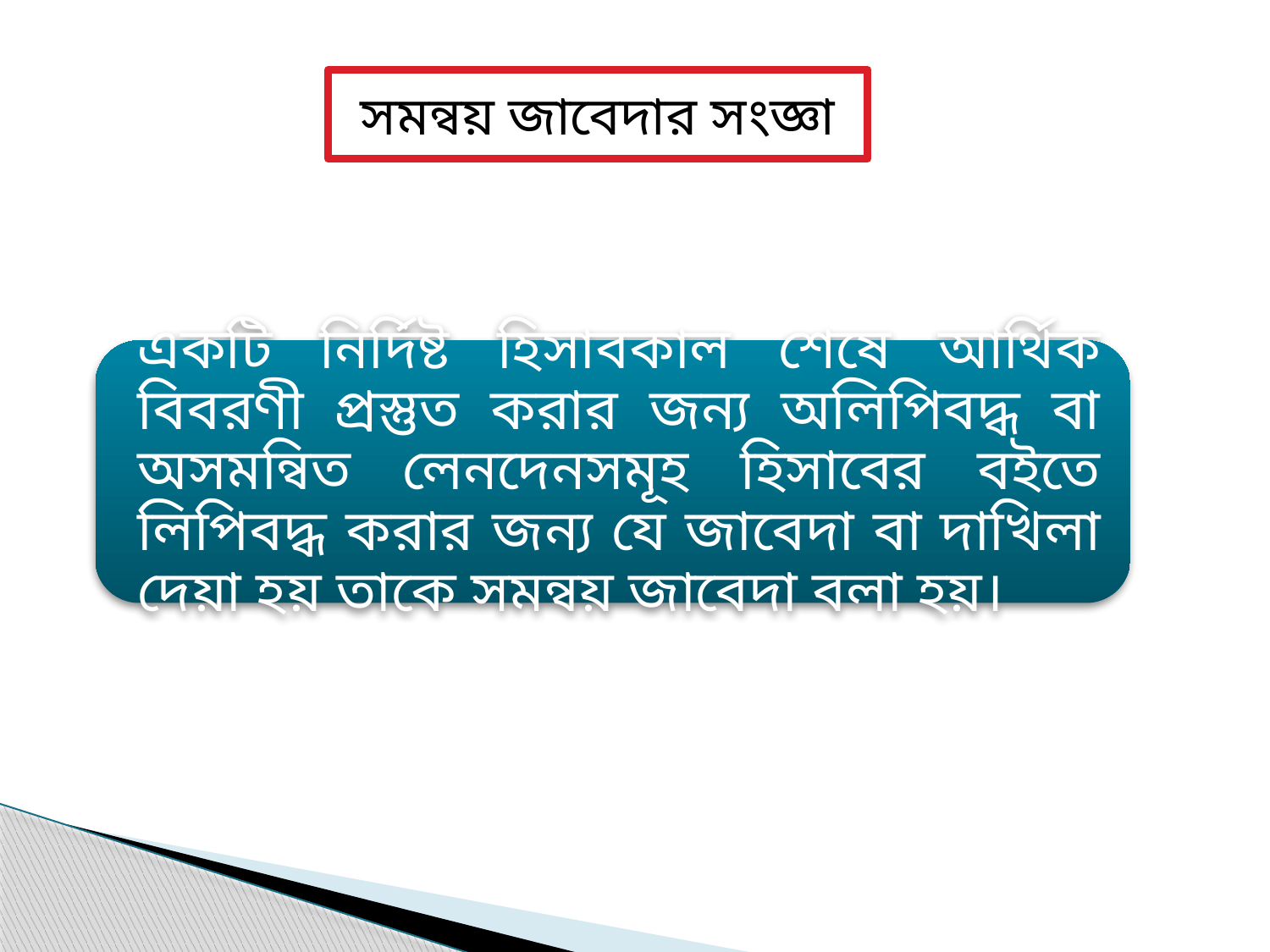

# সমন্বয় জাবেদার সংজ্ঞা
একটি নির্দিষ্ট হিসাবকাল শেষে আর্থিক বিবরণী প্রস্তুত করার জন্য অলিপিবদ্ধ বা অসমন্বিত লেনদেনসমূহ হিসাবের বইতে লিপিবদ্ধ করার জন্য যে জাবেদা বা দাখিলা দেয়া হয় তাকে সমন্বয় জাবেদা বলা হয়।